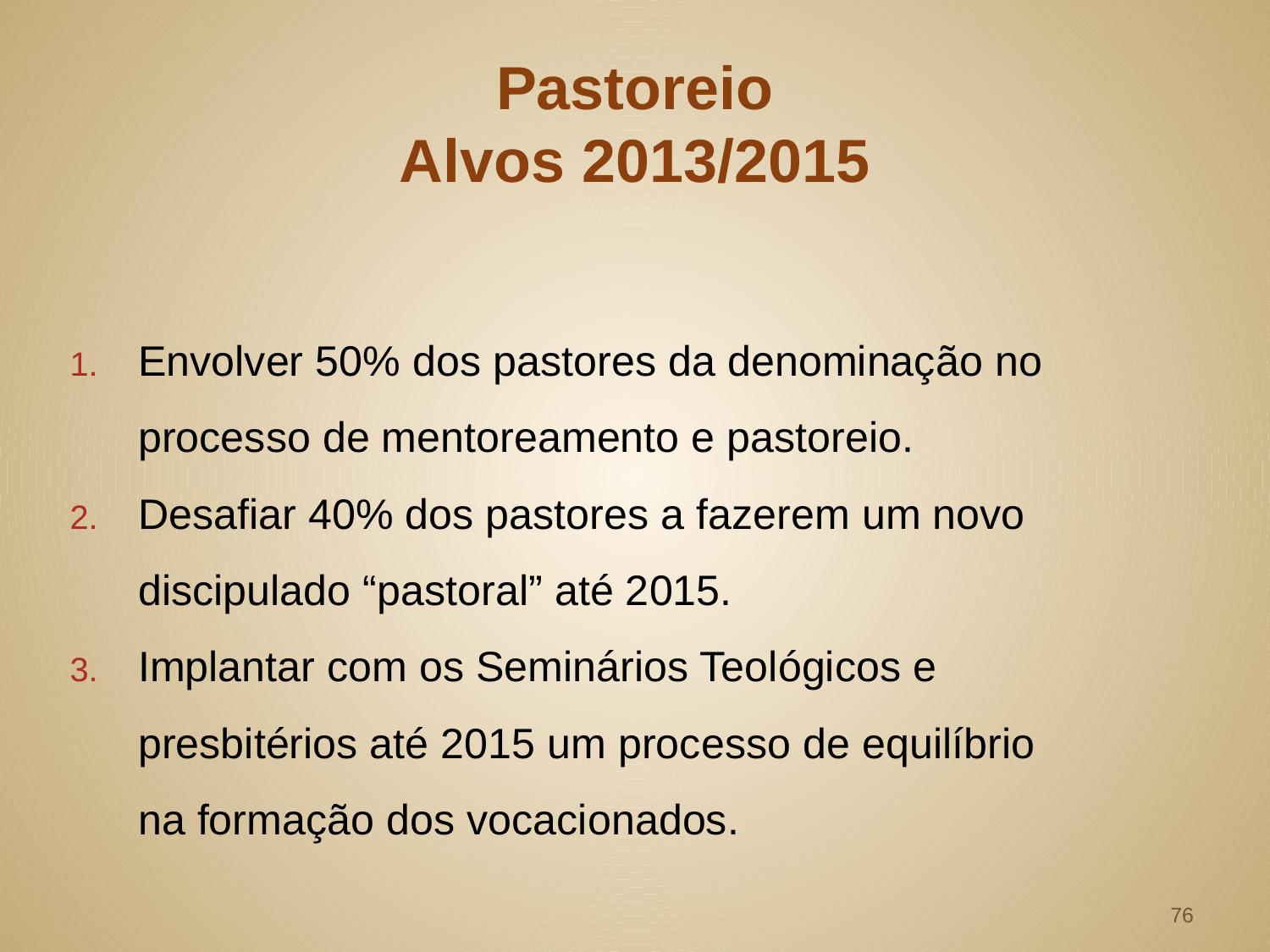

# Pastoreio Alvos 2013/2015
Envolver 50% dos pastores da denominação no processo de mentoreamento e pastoreio.
Desafiar 40% dos pastores a fazerem um novo discipulado “pastoral” até 2015.
Implantar com os Seminários Teológicos e presbitérios até 2015 um processo de equilíbrio na formação dos vocacionados.

76